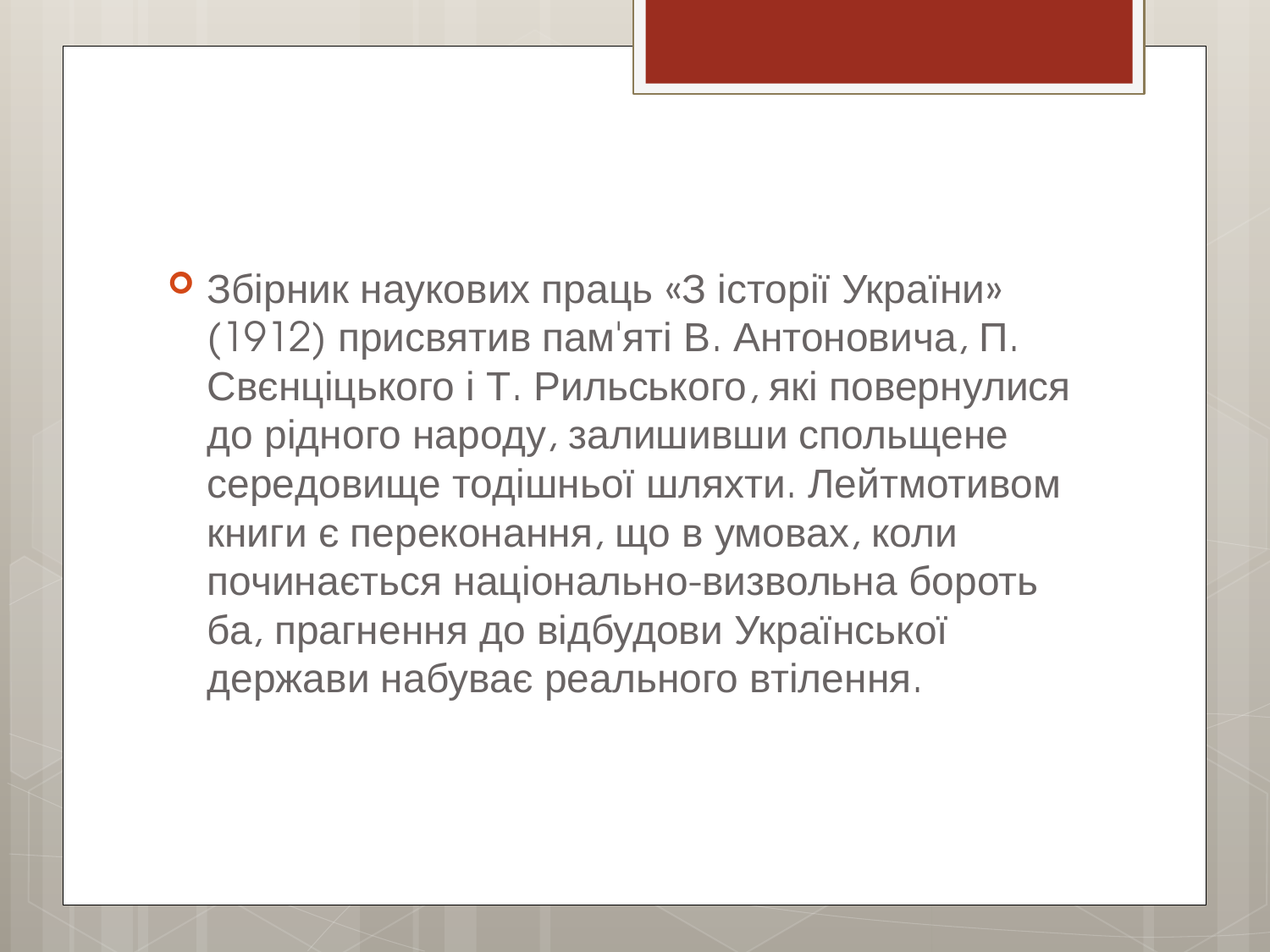

Збірник наукових праць «З історії України» (1912) присвя­тив пам'яті В. Антоновича, П. Свєнціцького і Т. Рильського, які повернулися до рідного народу, залишивши спольщене сере­довище тодішньої шляхти. Лейтмотивом книги є переконання, що в умовах, коли починається національно-визвольна бороть­ба, прагнення до відбудови Української держави набуває ре­ального втілення.